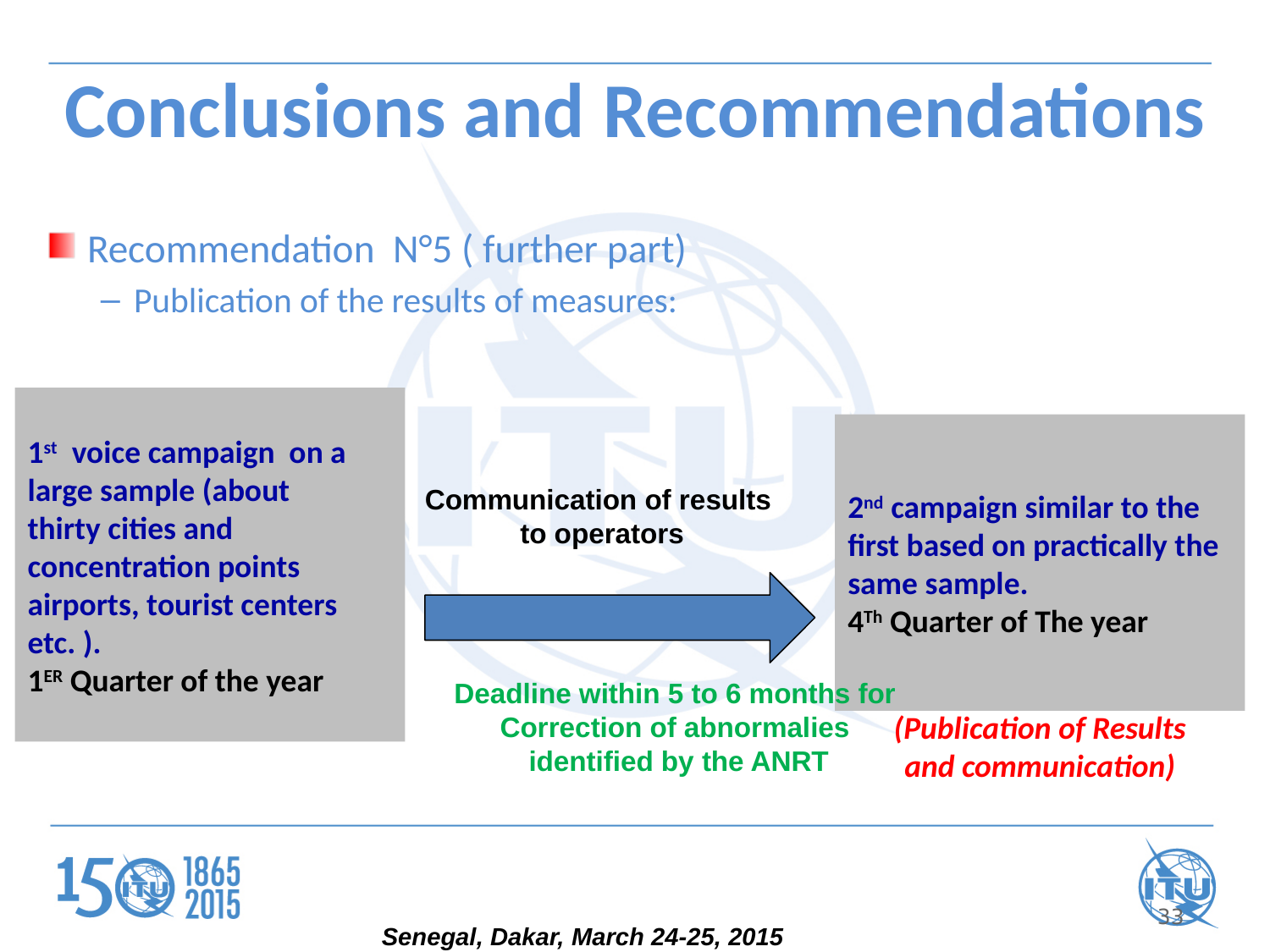

# Conclusions and Recommendations
Recommendation  N°5 ( further part)
Publication of the results of measures:

1st  voice campaign  on a large sample (about thirty cities and concentration points airports, tourist centers etc. ).
1ER Quarter of the year
2nd campaign similar to the first based on practically the same sample.
4Th Quarter of The year
Communication of results
 to operators

Deadline within 5 to 6 months for
Correction of abnormalies
 identified by the ANRT
(Publication of Results and communication)
33
Senegal, Dakar, March 24-25, 2015